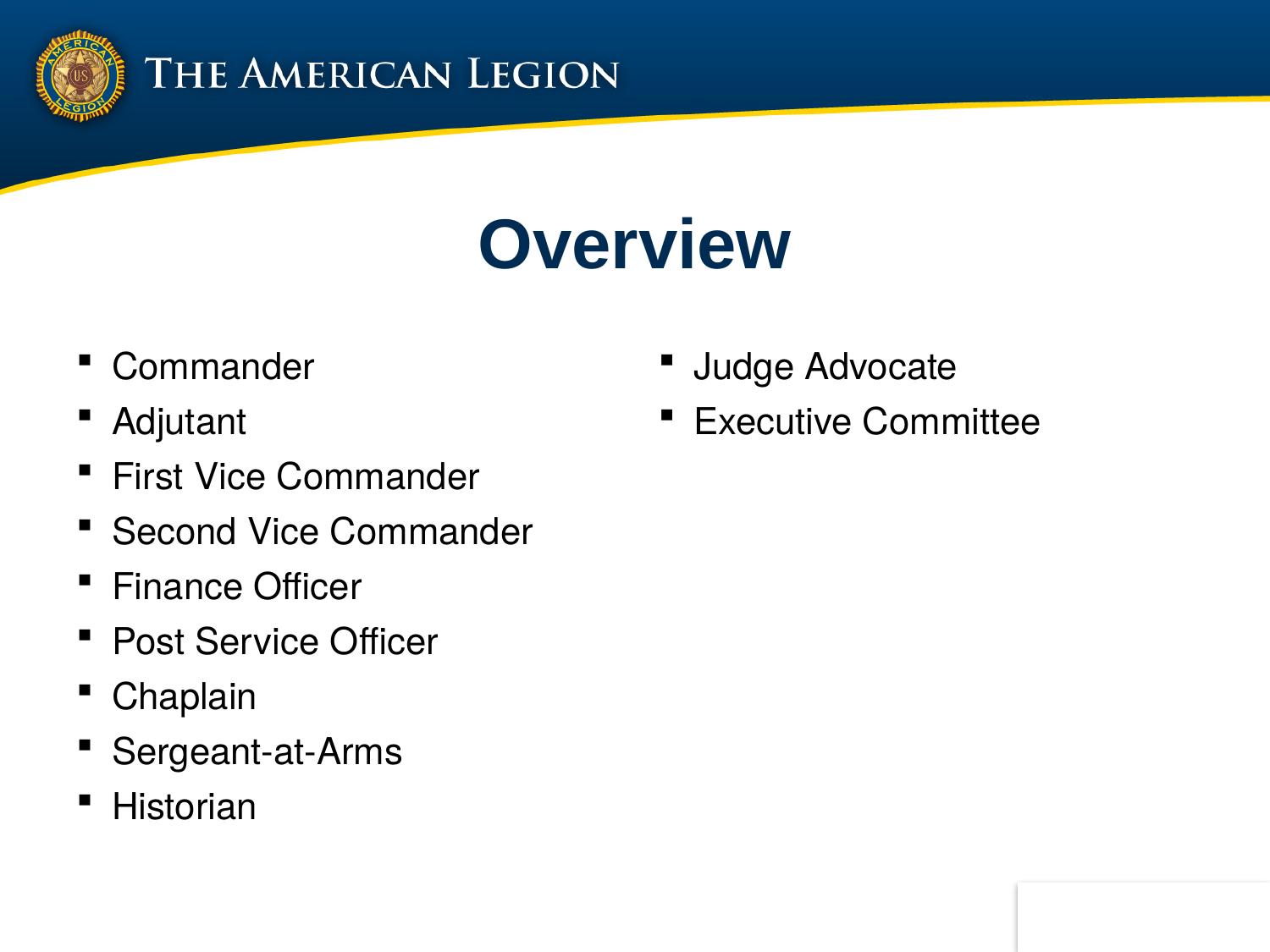

# Overview
Commander
Adjutant
First Vice Commander
Second Vice Commander
Finance Officer
Post Service Officer
Chaplain
Sergeant-at-Arms
Historian
Judge Advocate
Executive Committee